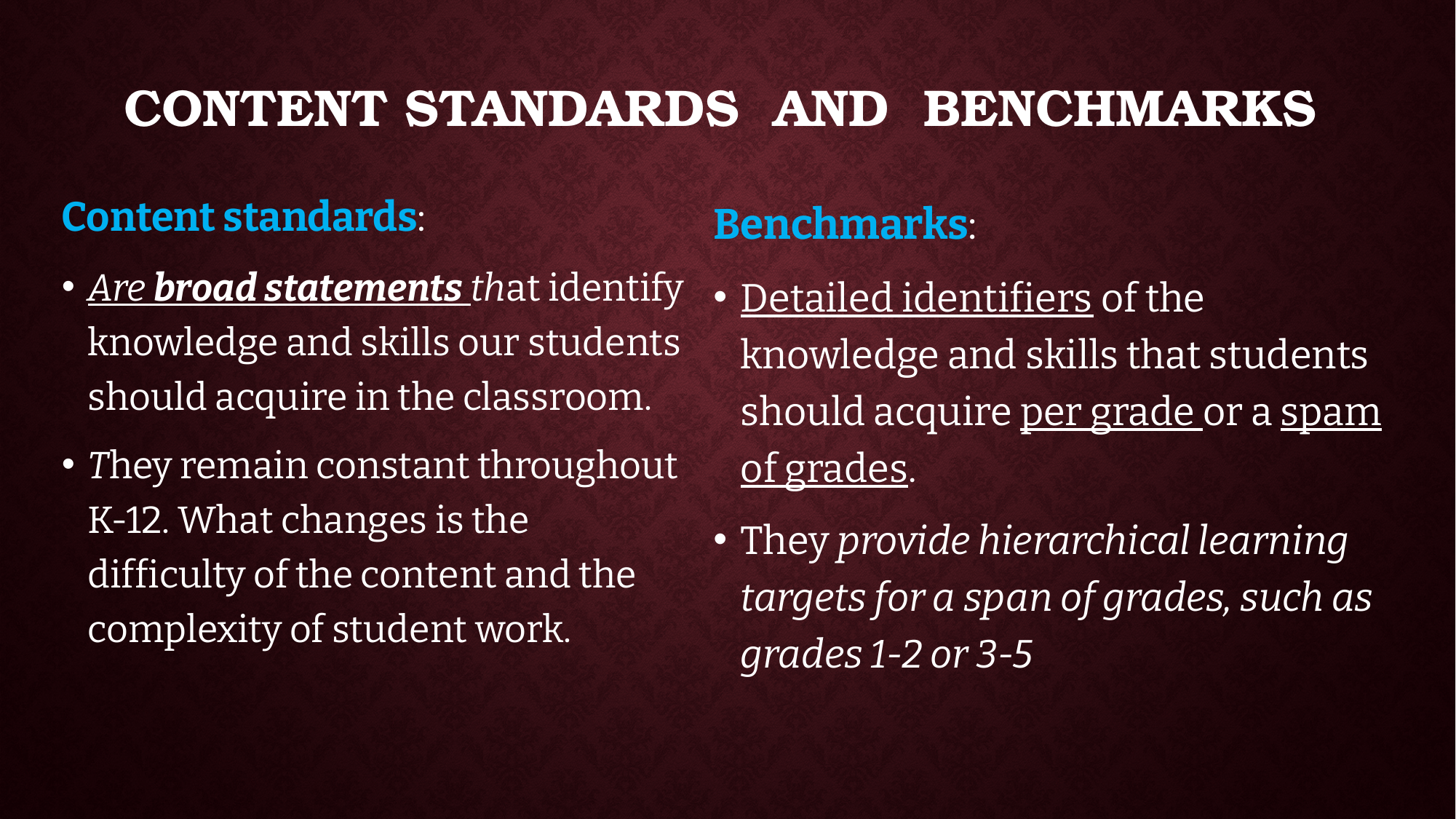

# Content Standards  and  Benchmarks
Content standards:
Are broad statements that identify knowledge and skills our students should acquire in the classroom.
They remain constant throughout
K-12. What changes is the difficulty of the content and the complexity of student work.
Benchmarks:
Detailed identifiers of the knowledge and skills that students should acquire per grade or a spam of grades.
They provide hierarchical learning targets for a span of grades, such as grades 1-2 or 3-5